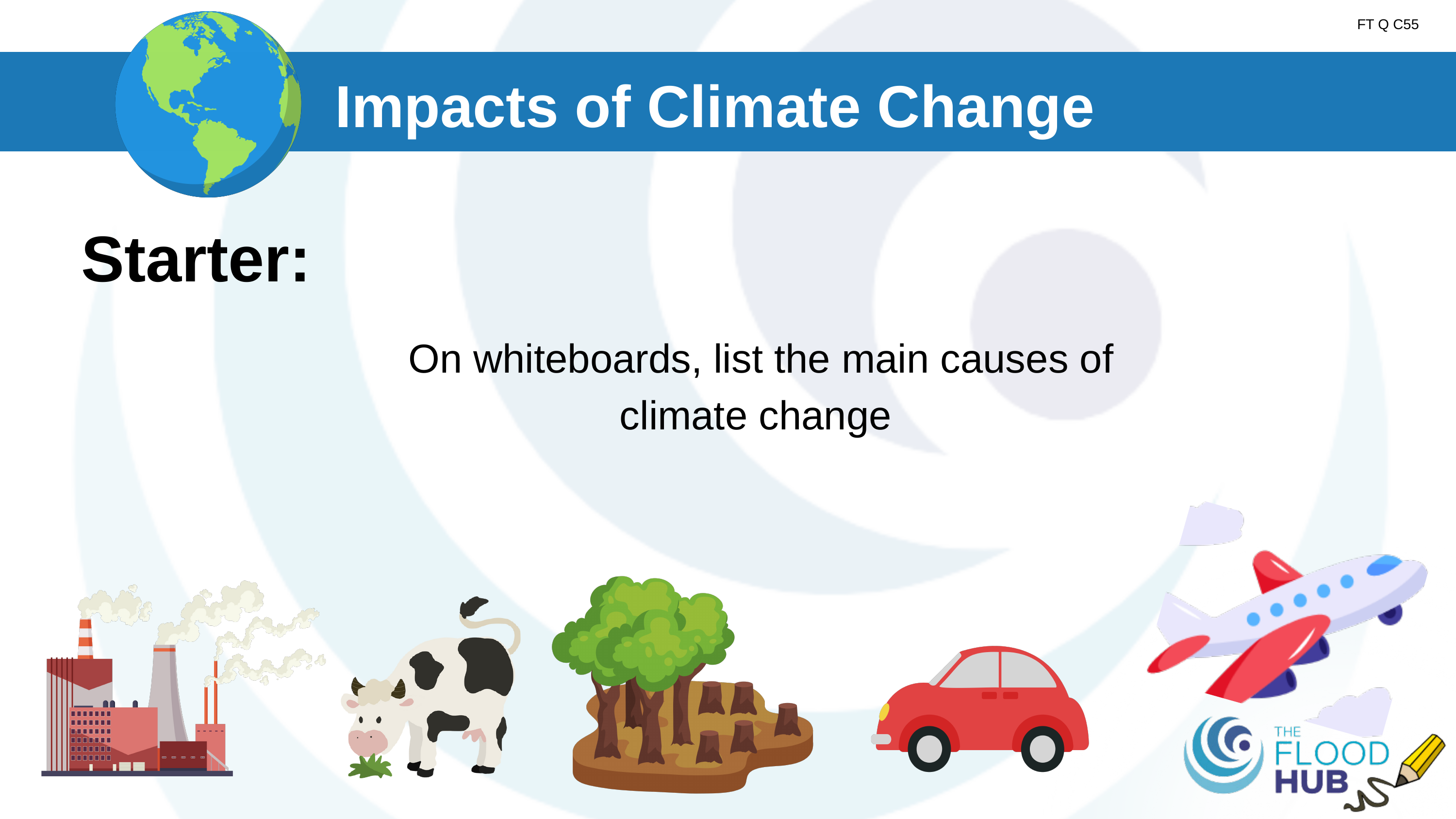

Introduction to Climate

FT Q C55

Impacts of Climate Change
Starter:
On whiteboards, list the main causes of climate change